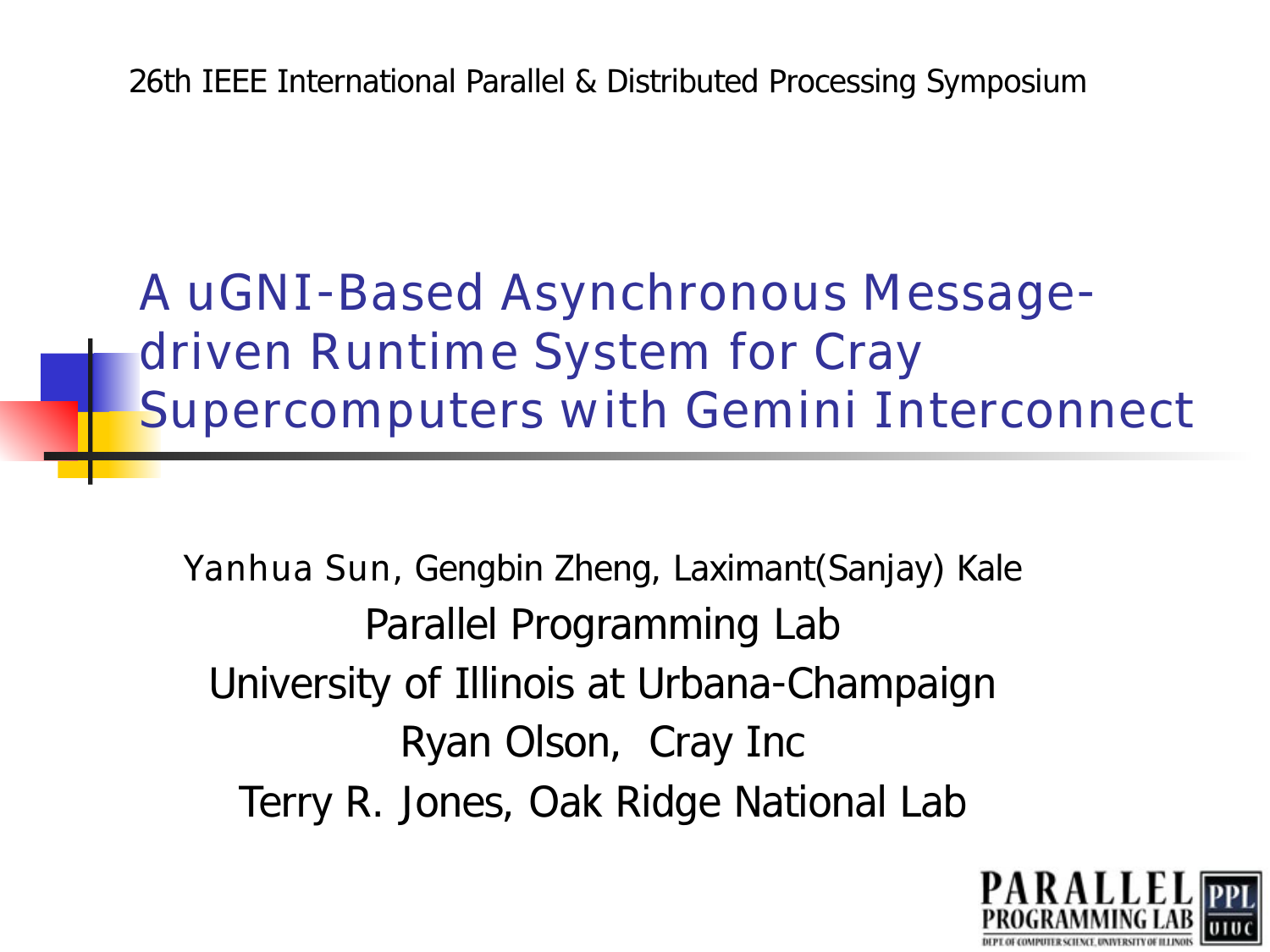

26th IEEE International Parallel & Distributed Processing Symposium

# A uGNI-Based Asynchronous Message-driven Runtime System for Cray Supercomputers with Gemini Interconnect
Yanhua Sun, Gengbin Zheng, Laximant(Sanjay) Kale
Parallel Programming Lab
University of Illinois at Urbana-Champaign
Ryan Olson,  Cray Inc
Terry R. Jones, Oak Ridge National Lab